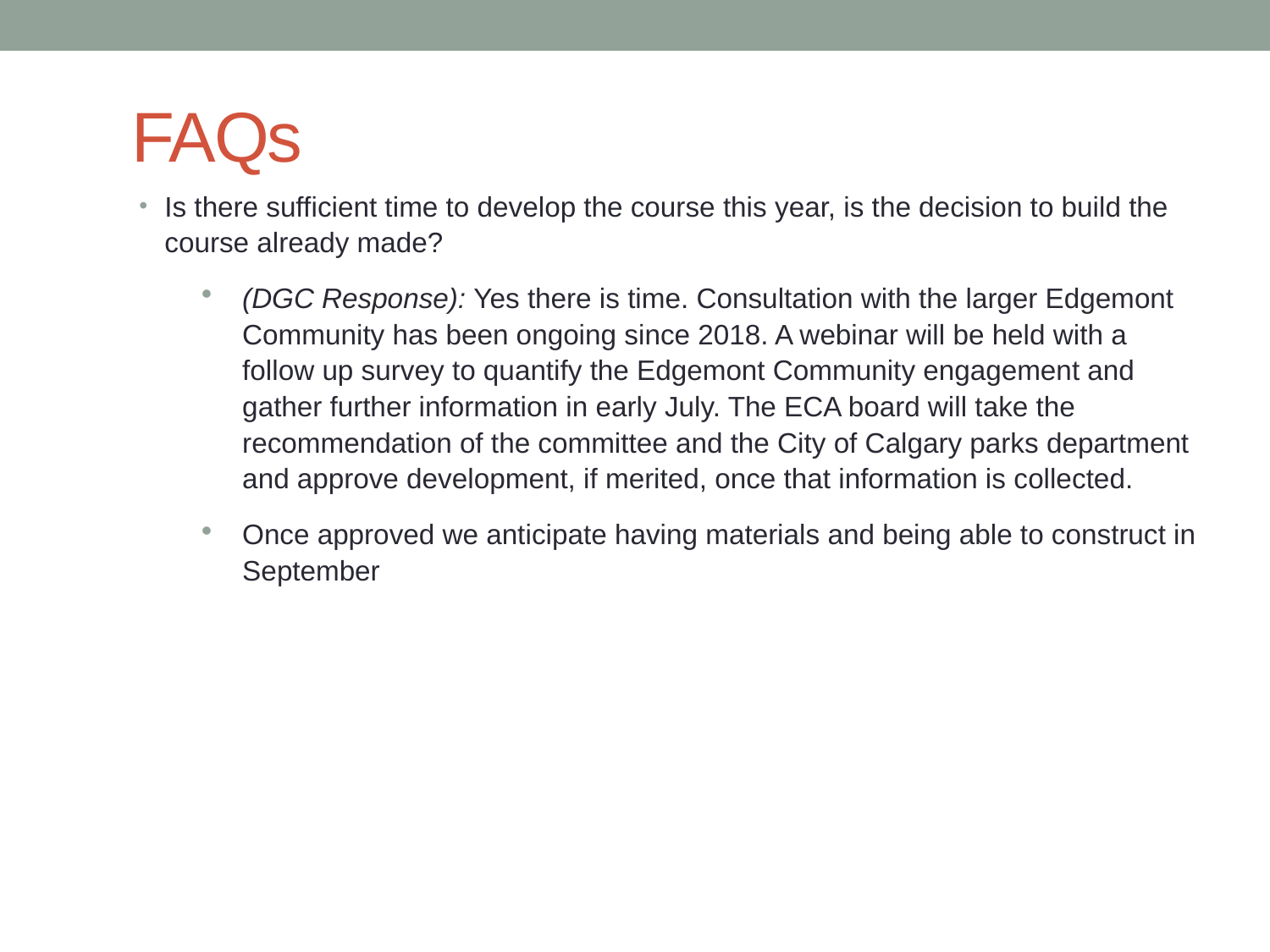

# FAQs
Is there sufficient time to develop the course this year, is the decision to build the course already made?
(DGC Response): Yes there is time. Consultation with the larger Edgemont Community has been ongoing since 2018. A webinar will be held with a follow up survey to quantify the Edgemont Community engagement and gather further information in early July. The ECA board will take the recommendation of the committee and the City of Calgary parks department and approve development, if merited, once that information is collected.
Once approved we anticipate having materials and being able to construct in September